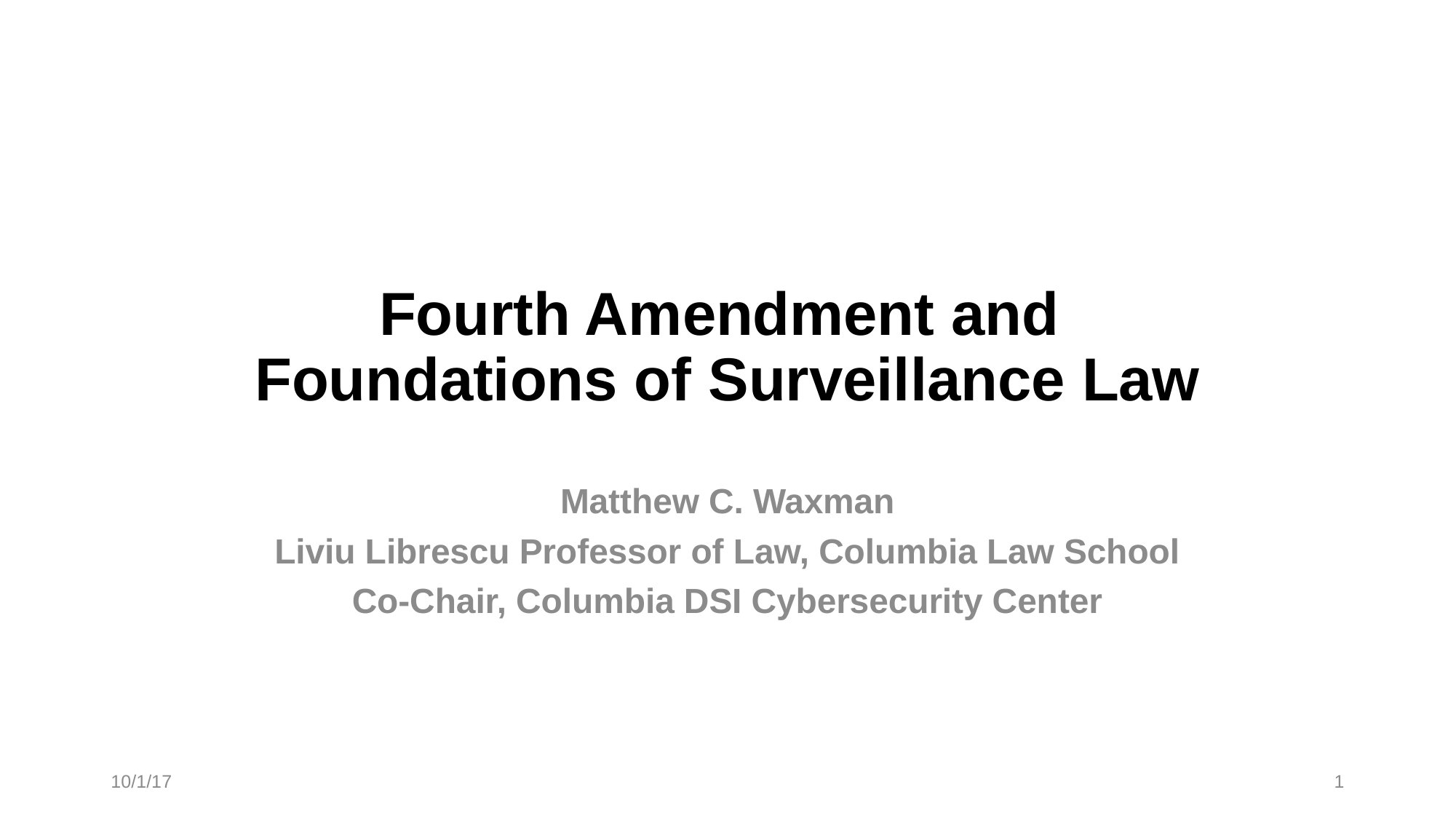

# Fourth Amendment and Foundations of Surveillance Law

Matthew C. Waxman
Liviu Librescu Professor of Law, Columbia Law School
Co-Chair, Columbia DSI Cybersecurity Center
10/1/17

1